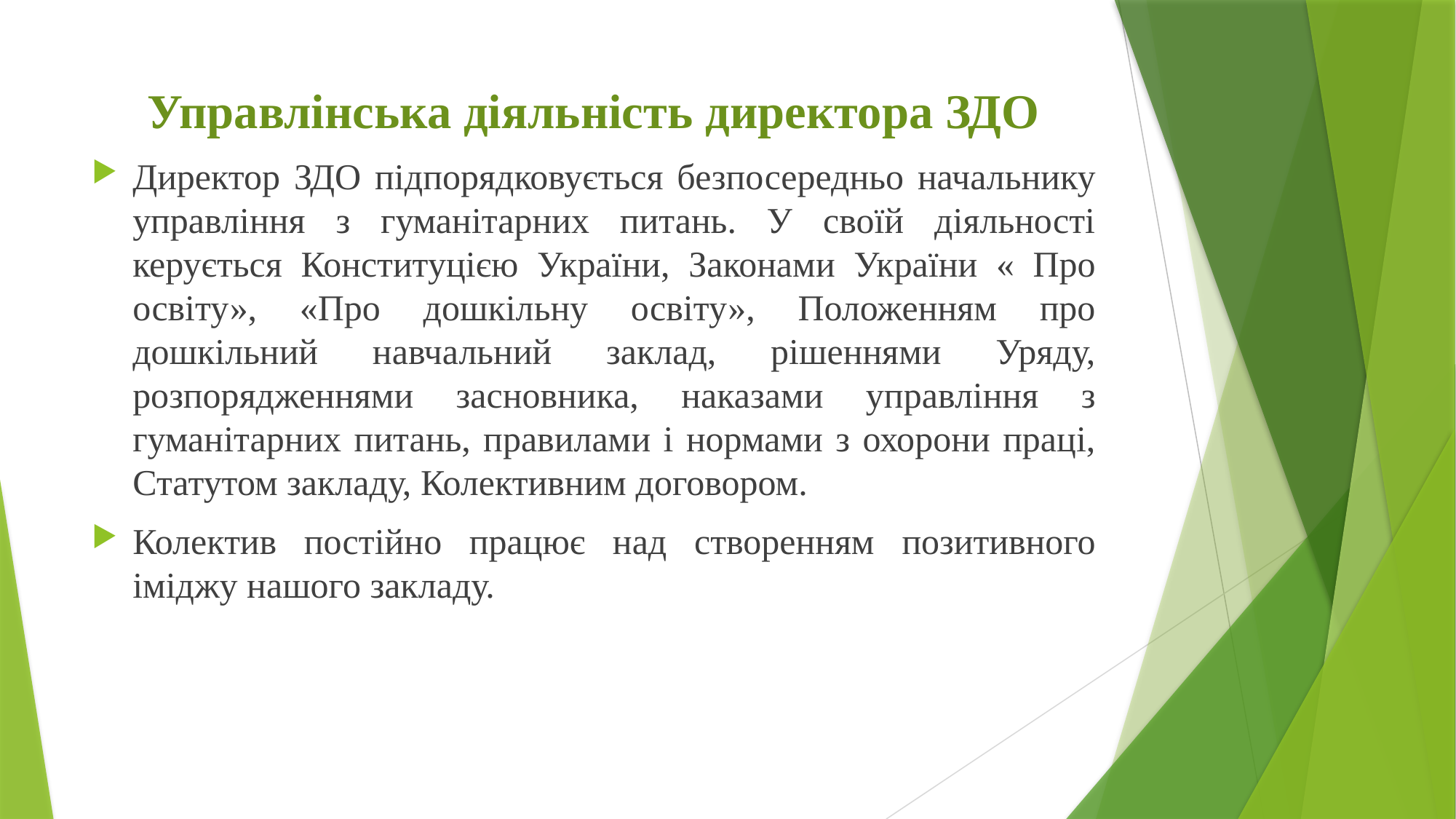

Управлінська діяльність директора ЗДО
Директор ЗДО підпорядковується безпосередньо начальнику управління з гуманітарних питань. У своїй діяльності керується Конституцією України, Законами України « Про освіту», «Про дошкільну освіту», Положенням про дошкільний навчальний заклад, рішеннями Уряду, розпорядженнями засновника, наказами управління з гуманітарних питань, правилами і нормами з охорони праці, Статутом закладу, Колективним договором.
Колектив постійно працює над створенням позитивного іміджу нашого закладу.